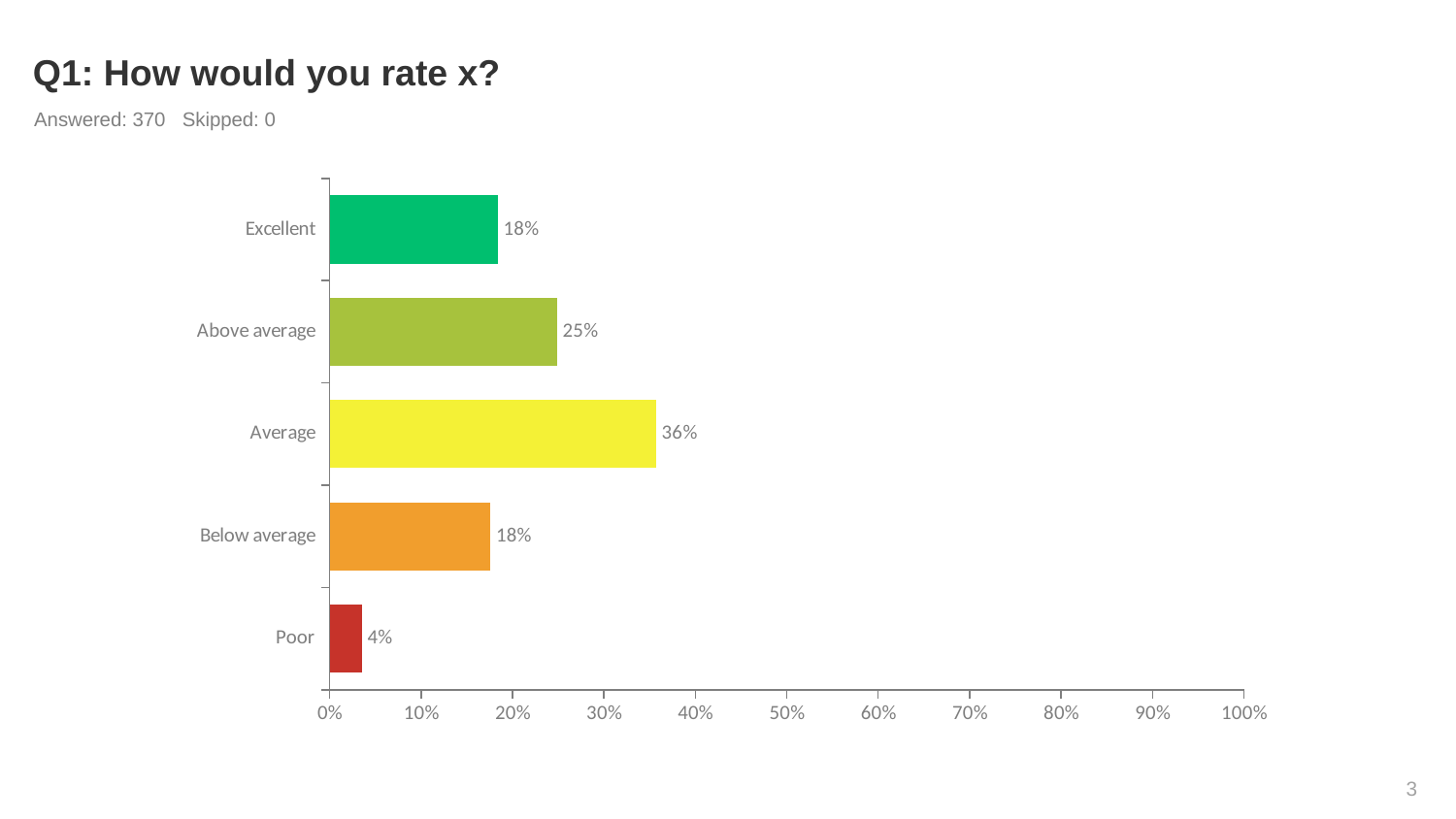

# Q1: How would you rate x?
Answered: 370   Skipped: 0

### Chart

| Category |   |
|---|---|
| Excellent | 0.1838 |
| Above average | 0.2486 |
| Average | 0.3568 |
| Below average | 0.1757 |
| Poor | 0.0351 |
3